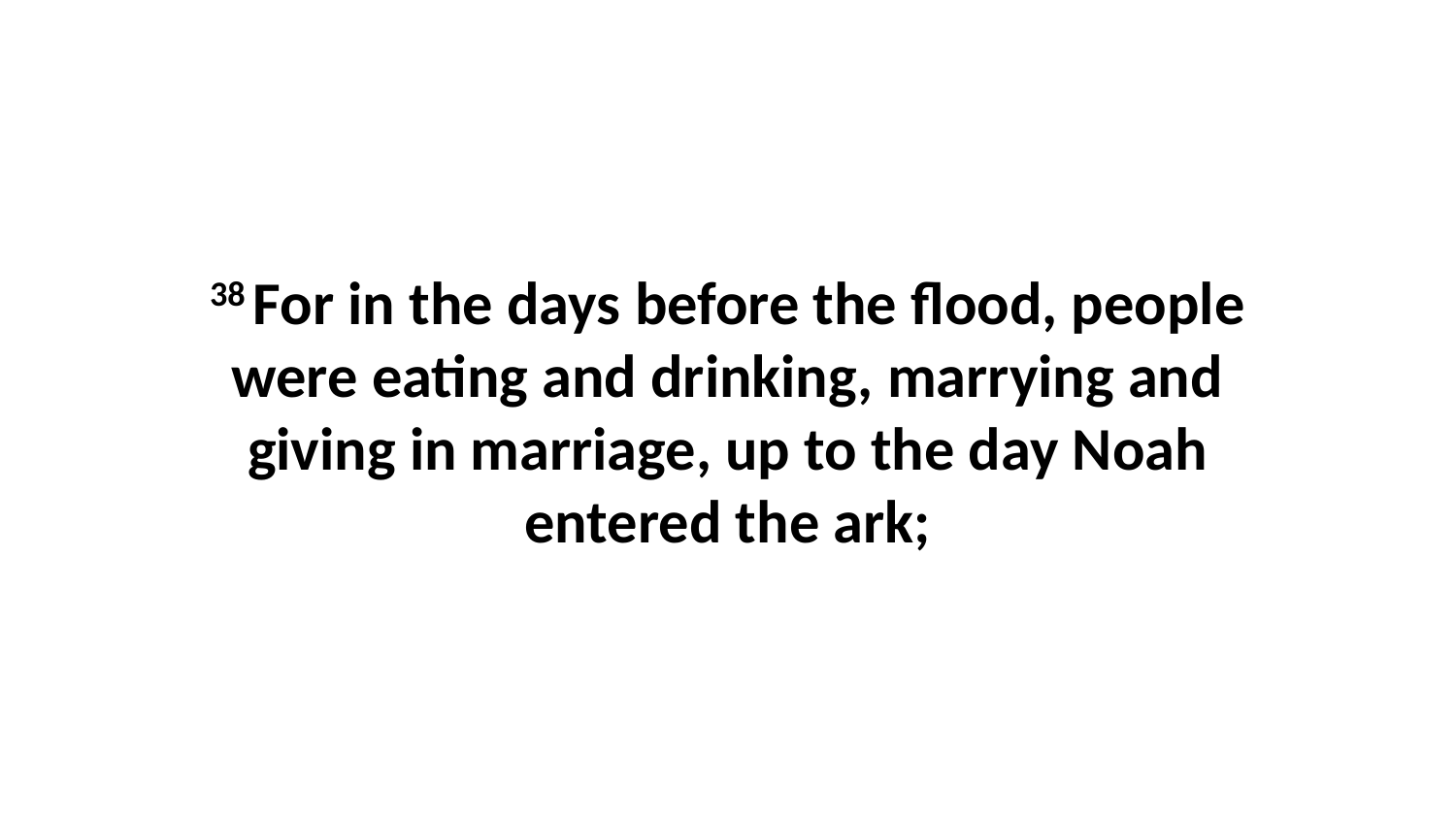

38 For in the days before the flood, people were eating and drinking, marrying and giving in marriage, up to the day Noah entered the ark;